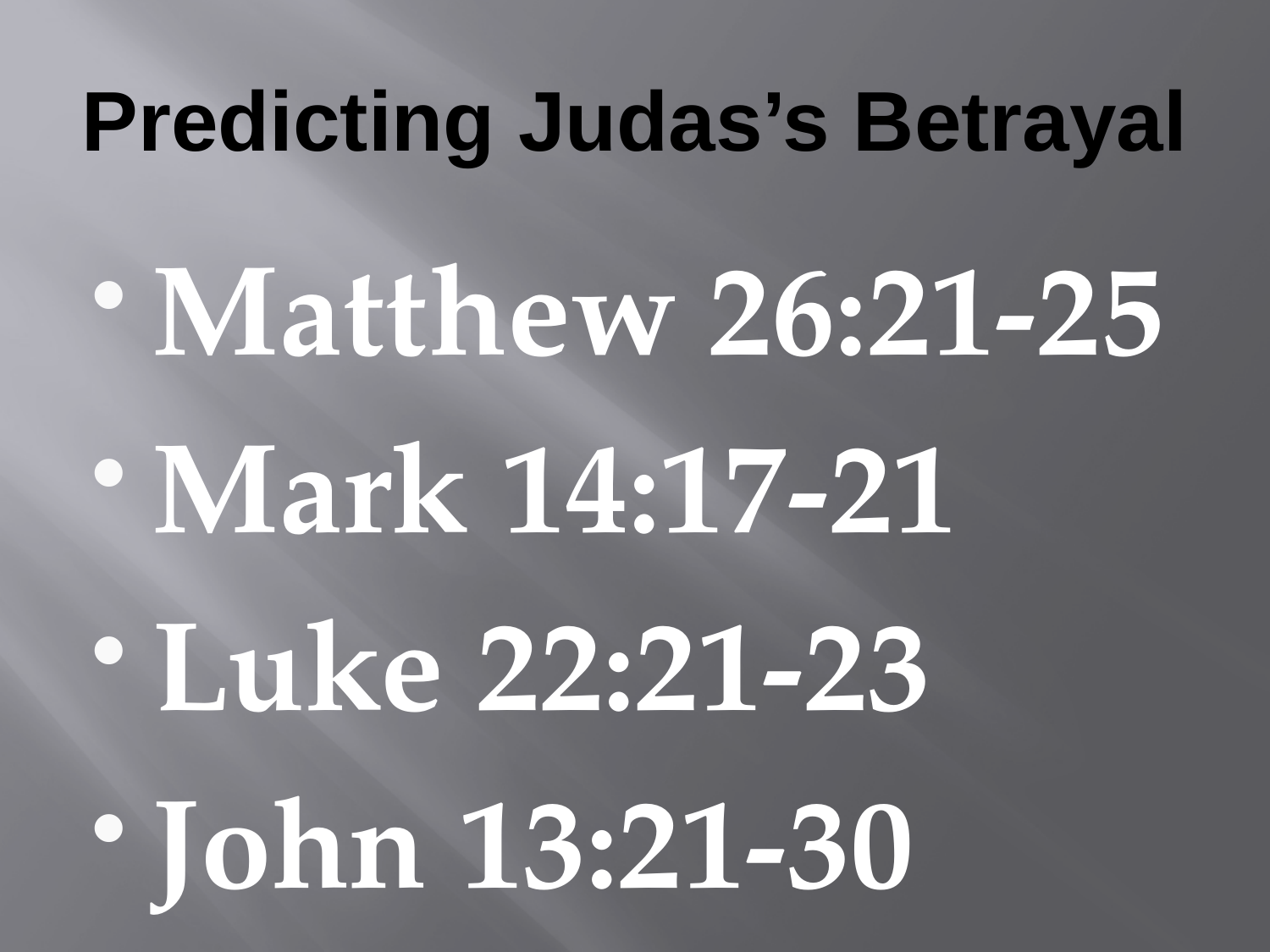

# Predicting Judas’s Betrayal
Matthew 26:21-25
Mark 14:17-21
Luke 22:21-23
John 13:21-30